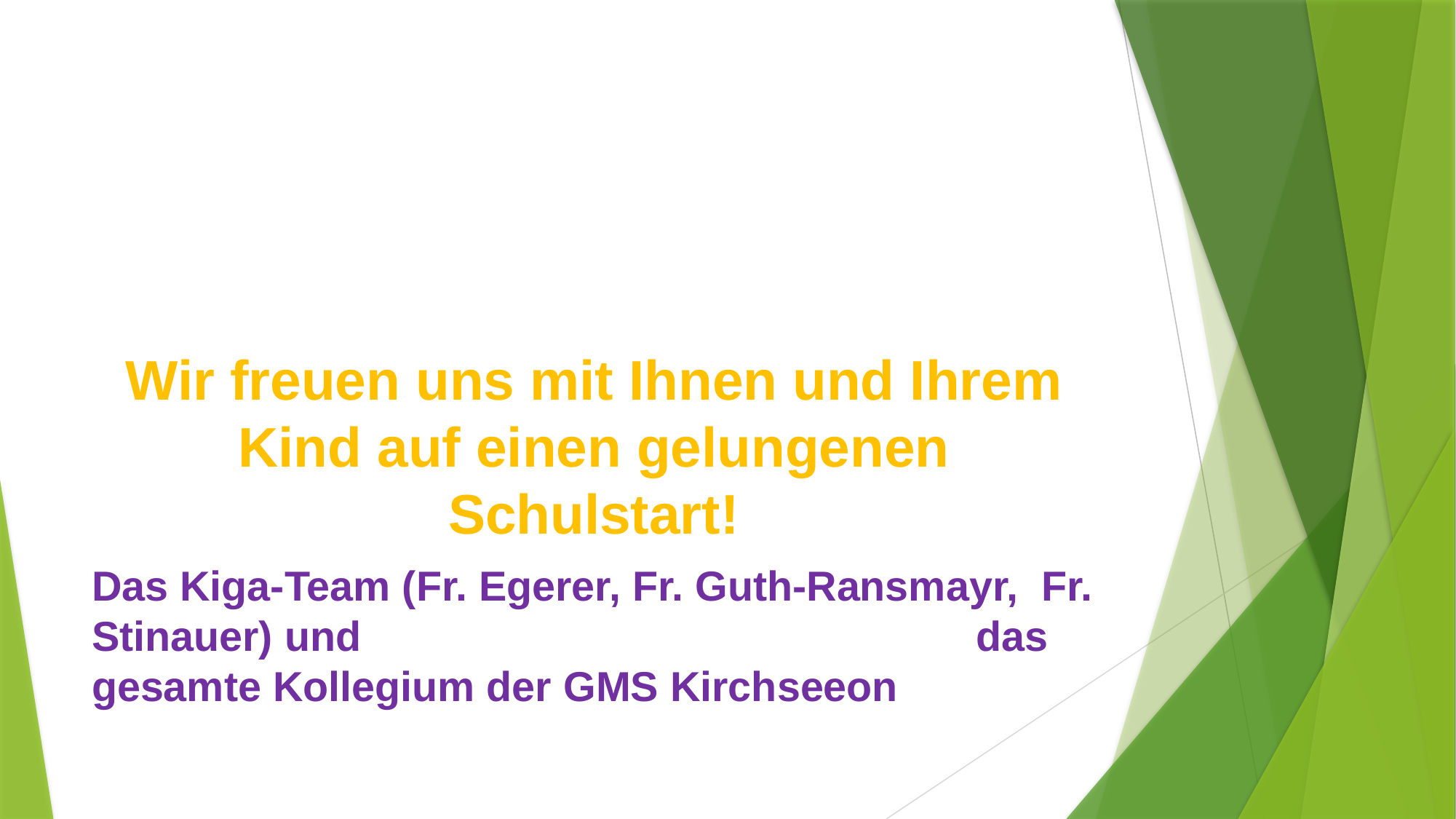

#

Wir freuen uns mit Ihnen und Ihrem Kind auf einen gelungenen Schulstart!
Das Kiga-Team (Fr. Egerer, Fr. Guth-Ransmayr,  Fr. Stinauer) und                                                     das gesamte Kollegium der GMS Kirchseeon